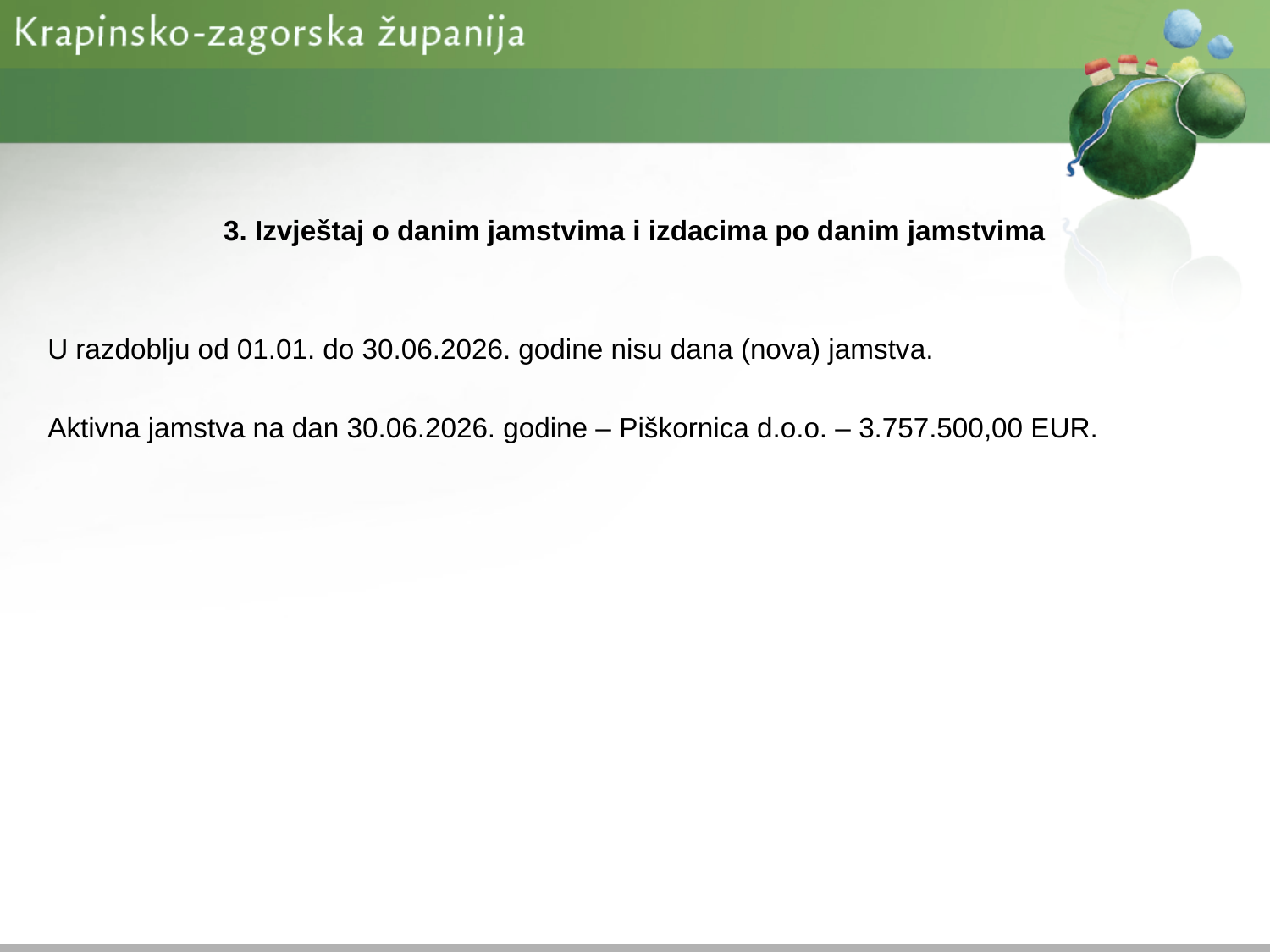

3. Izvještaj o danim jamstvima i izdacima po danim jamstvima

U razdoblju od 01.01. do 30.06.2026. godine nisu dana (nova) jamstva.

Aktivna jamstva na dan 30.06.2026. godine – Piškornica d.o.o. – 3.757.500,00 EUR.